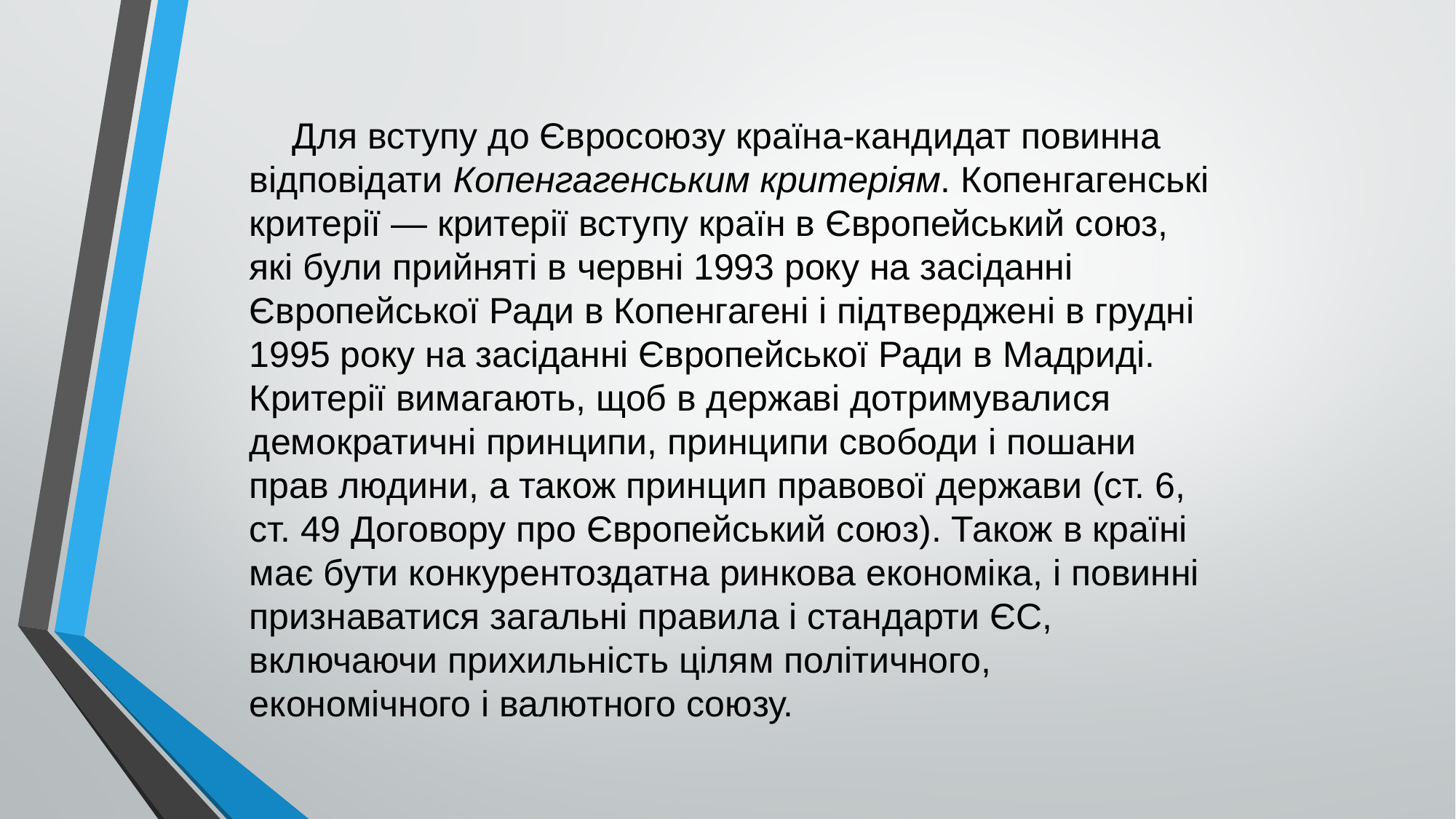

Для вступу до Євросоюзу країна-кандидат повинна відповідати Копенгагенським критеріям. Копенгагенські критерії — критерії вступу країн в Європейський союз, які були прийняті в червні 1993 року на засіданні Європейської Ради в Копенгагені і підтверджені в грудні 1995 року на засіданні Європейської Ради в Мадриді. Критерії вимагають, щоб в державі дотримувалися демократичні принципи, принципи свободи і пошани прав людини, а також принцип правової держави (ст. 6, ст. 49 Договору про Європейський союз). Також в країні має бути конкурентоздатна ринкова економіка, і повинні признаватися загальні правила і стандарти ЄС, включаючи прихильність цілям політичного, економічного і валютного союзу.